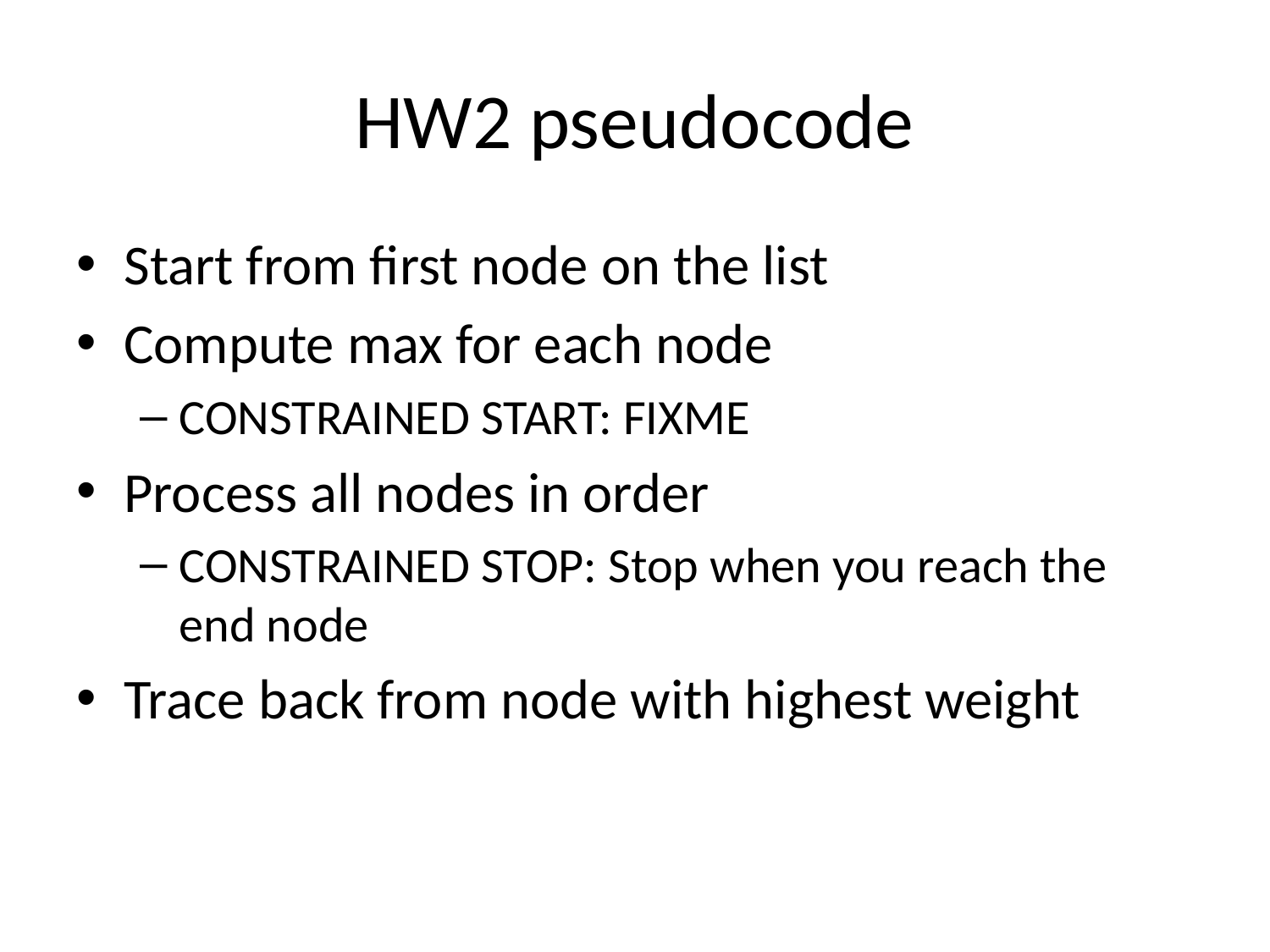

# HW2 pseudocode
Start from first node on the list
Compute max for each node
CONSTRAINED START: FIXME
Process all nodes in order
CONSTRAINED STOP: Stop when you reach the end node
Trace back from node with highest weight